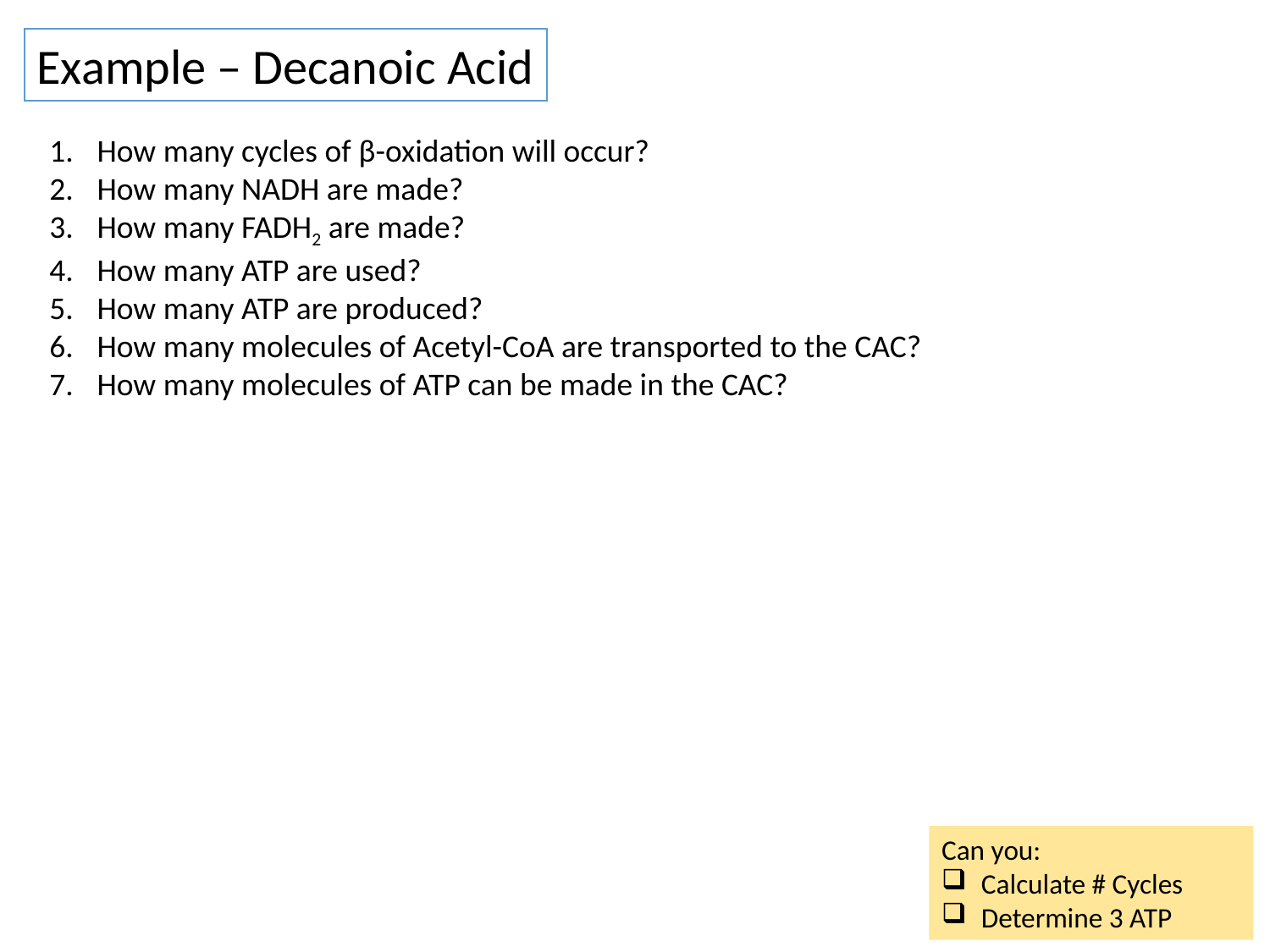

Example – Decanoic Acid
How many cycles of β-oxidation will occur?
How many NADH are made?
How many FADH2 are made?
How many ATP are used?
How many ATP are produced?
How many molecules of Acetyl-CoA are transported to the CAC?
How many molecules of ATP can be made in the CAC?
Can you:
Calculate # Cycles
Determine 3 ATP